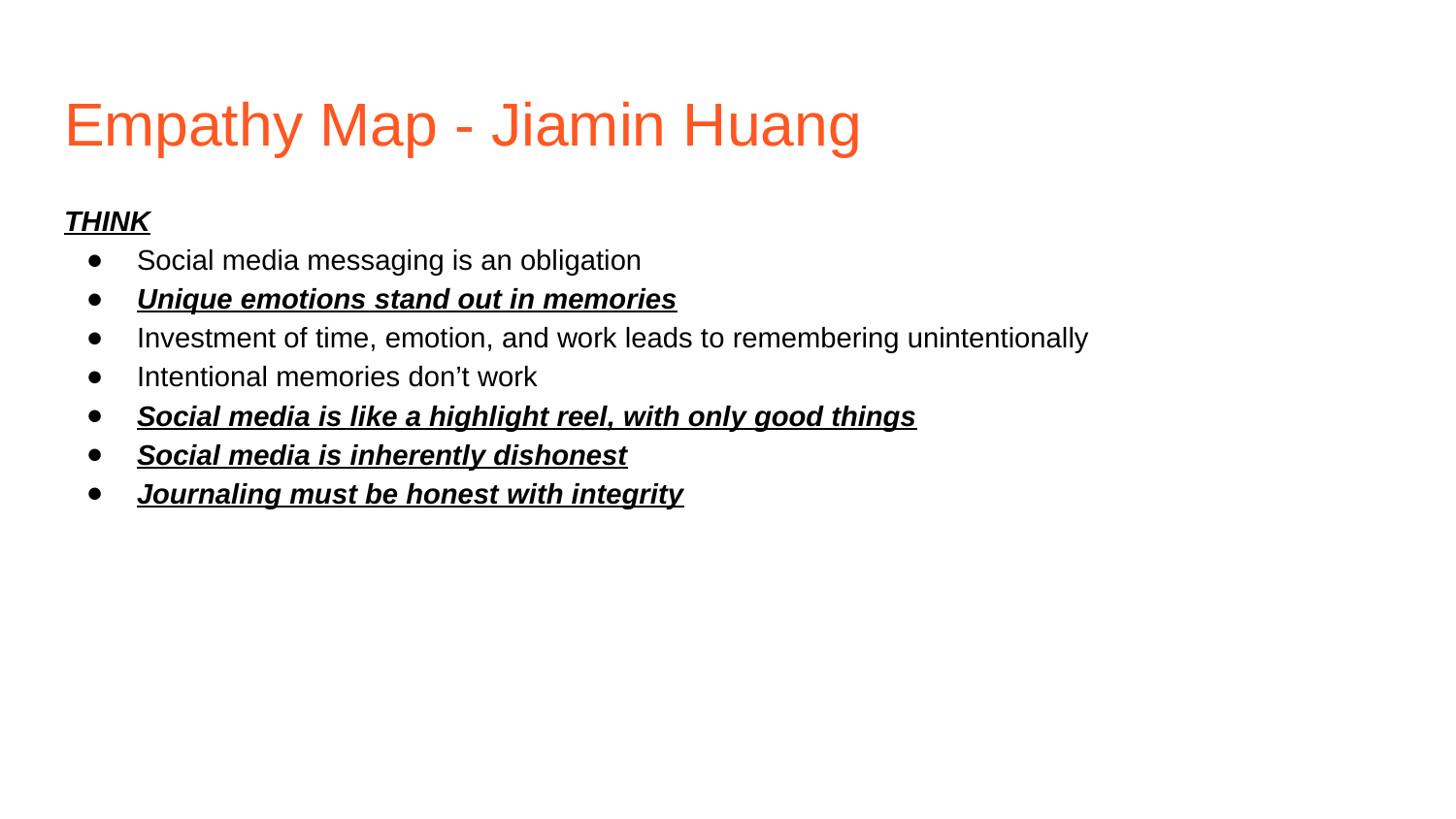

# Empathy Map - Jiamin Huang
THINK
Social media messaging is an obligation
Unique emotions stand out in memories
Investment of time, emotion, and work leads to remembering unintentionally
Intentional memories don’t work
Social media is like a highlight reel, with only good things
Social media is inherently dishonest
Journaling must be honest with integrity